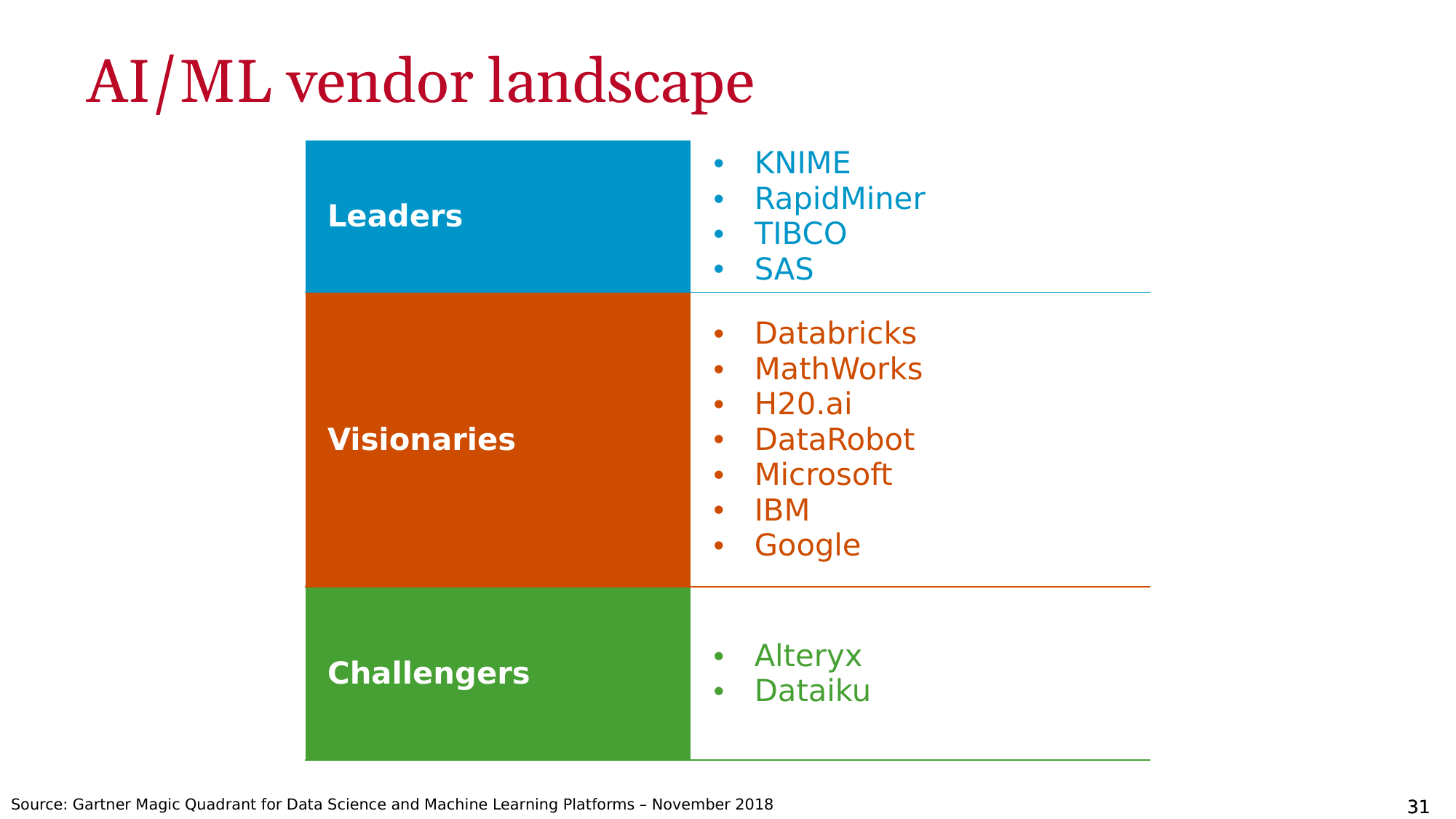

# AI/ML vendor landscape
| Leaders | KNIME RapidMiner TIBCO SAS |
| --- | --- |
| Visionaries | Databricks MathWorks H20.ai DataRobot Microsoft IBM Google |
| Challengers | Alteryx Dataiku |
Source: Gartner Magic Quadrant for Data Science and Machine Learning Platforms – November 2018